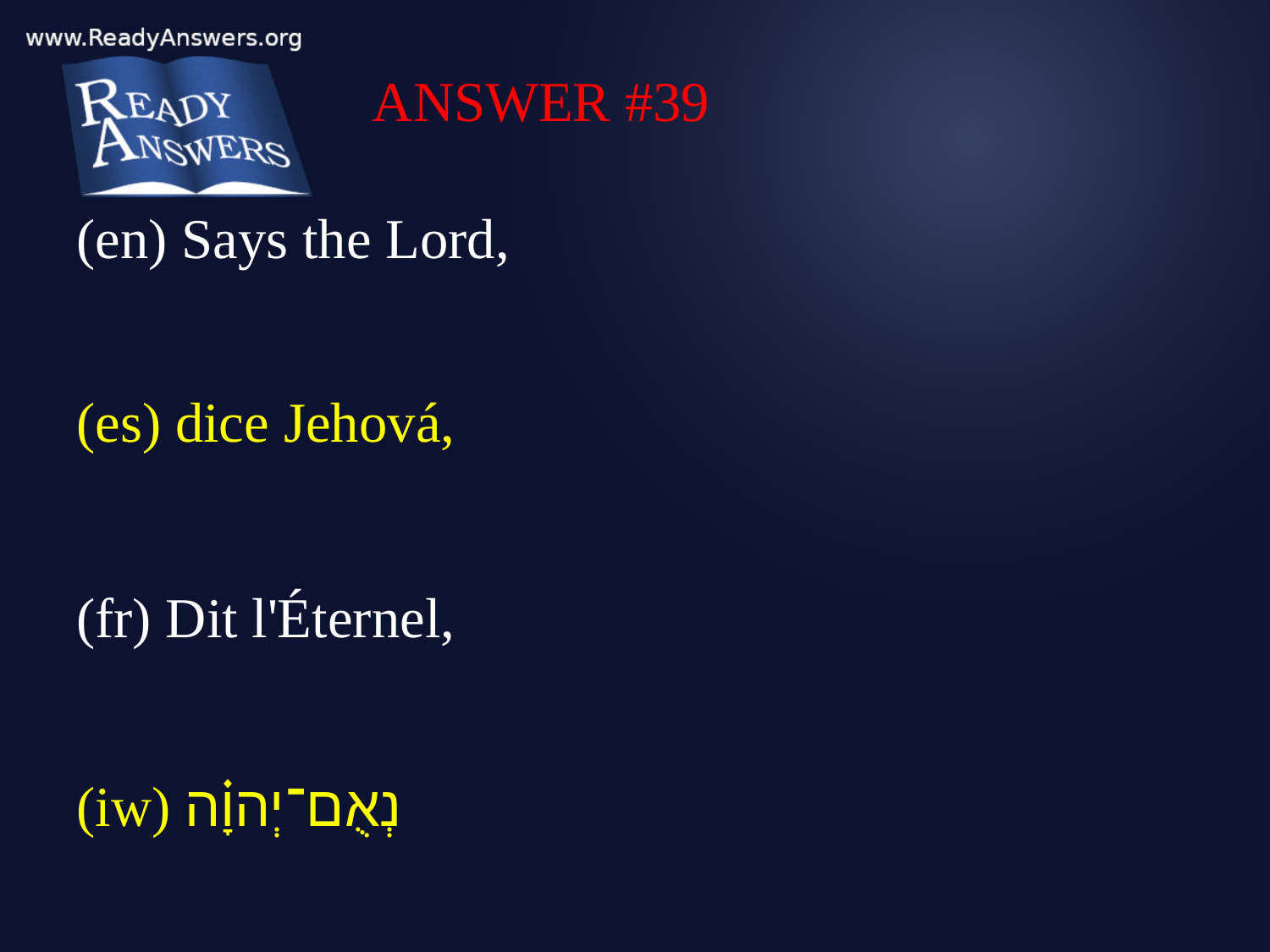

ANSWER #39
(en) Says the Lord,
(es) dice Jehová,
(fr) Dit l'Éternel,
(iw) נְאֻם־יְהוָ֗ה